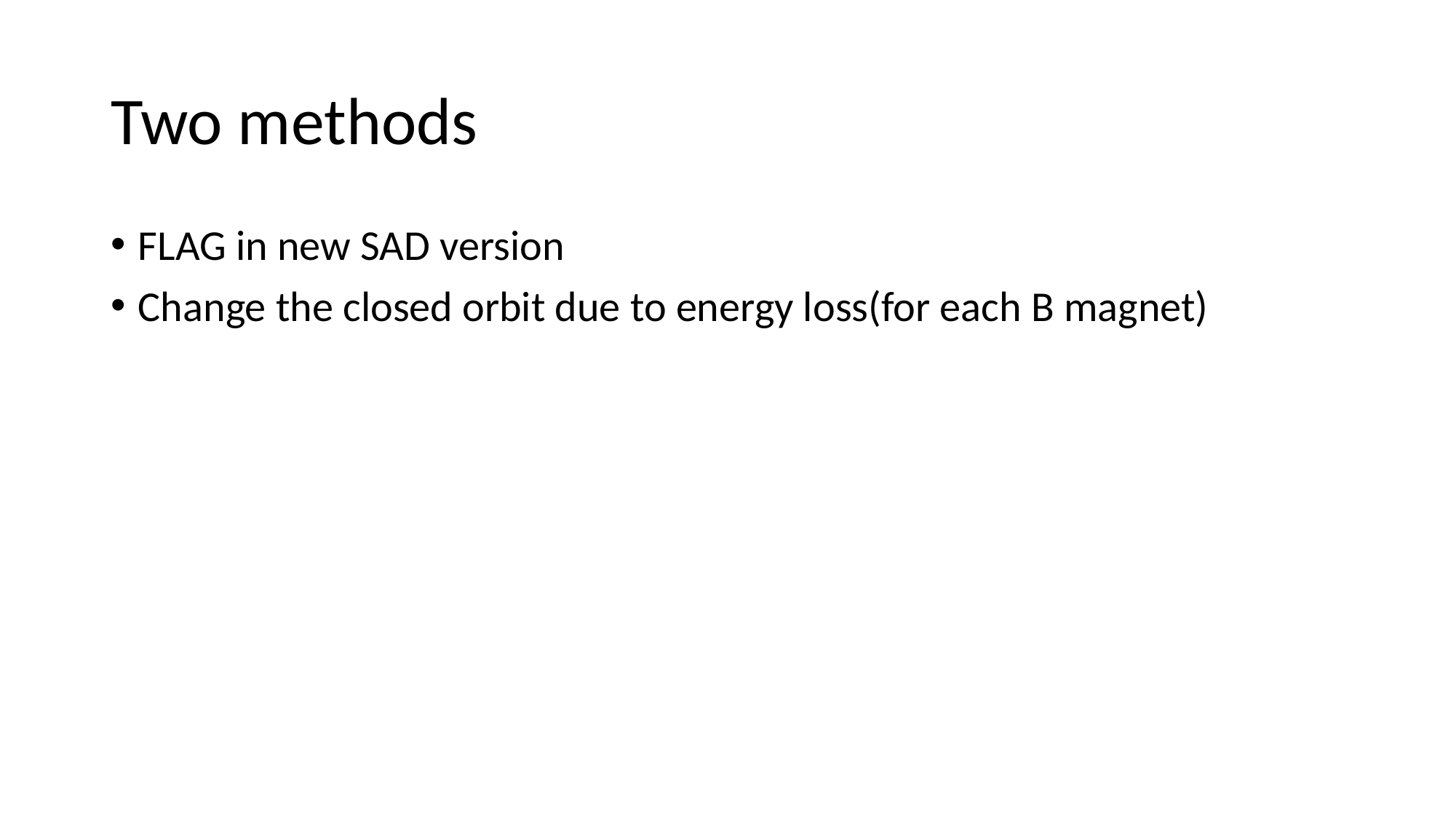

# Two methods
FLAG in new SAD version
Change the closed orbit due to energy loss(for each B magnet)